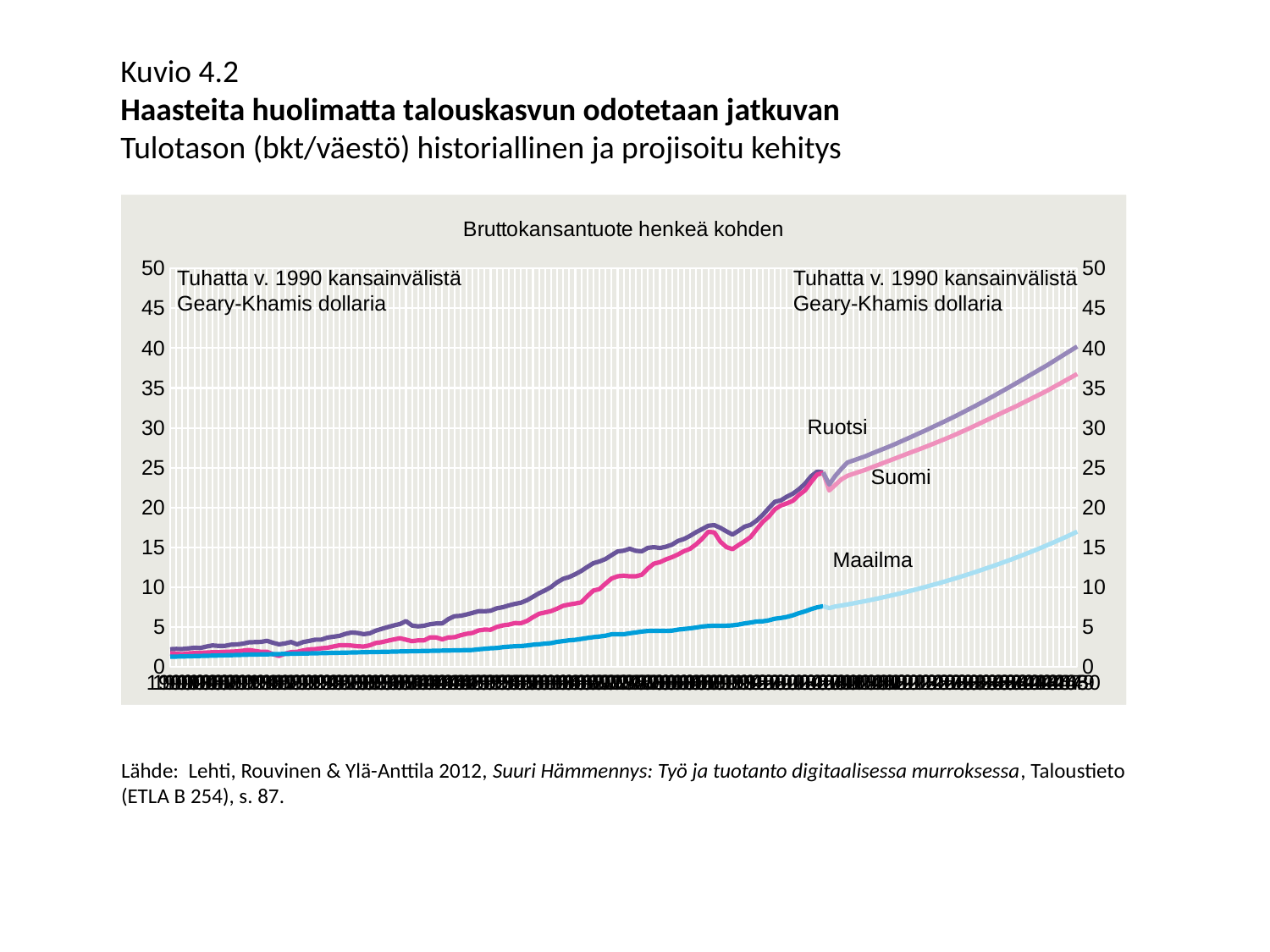

Kuvio 4.2
Haasteita huolimatta talouskasvun odotetaan jatkuvan
Tulotason (bkt/väestö) historiallinen ja projisoitu kehitys

### Chart: Bruttokansantuote henkeä kohden

| Category | Suomi | Ruotsi | Suomi2 | Ruotsi3 | Maailma | Maailma4 |
|---|---|---|---|---|---|---|
| 1900 | 1.6684803476946335 | 2.2089114715653704 | None | None | 1.2612254140244241 | None |
| 1901 | 1.6361781027371578 | 2.2480605120248254 | None | None | 1.2814719820738534 | None |
| 1902 | 1.5913034251675353 | 2.2390591864276073 | None | None | 1.3017185501232824 | None |
| 1903 | 1.685789356984479 | 2.314011516314779 | None | None | 1.3219651181727117 | None |
| 1904 | 1.7309868372943327 | 2.3940087769509635 | None | None | 1.342211686222141 | None |
| 1905 | 1.7418236784938448 | 2.3660477453580904 | None | None | 1.3624582542715702 | None |
| 1906 | 1.7943281922525105 | 2.544496707431797 | None | None | 1.3827048223209994 | None |
| 1907 | 1.834487770294222 | 2.689938398357289 | None | None | 1.4029513903704287 | None |
| 1908 | 1.8289377839916114 | 2.6219467061435973 | None | None | 1.423197958419858 | None |
| 1909 | 1.8843032080027597 | 2.6170915092609572 | None | None | 1.4434445264692872 | None |
| 1910 | 1.9064479344486176 | 2.7759592653209673 | None | None | 1.4636910945187165 | None |
| 1911 | 1.9391326806212024 | 2.813966077228437 | None | None | 1.4839376625681457 | None |
| 1912 | 2.0224019346230824 | 2.9000537345513164 | None | None | 1.504184230617575 | None |
| 1913 | 2.1106706309877765 | 3.0729407578722645 | None | None | 1.5244307986670051 | None |
| 1914 | 2.0006170979364555 | 3.100017670966602 | None | None | 1.5405012173365267 | None |
| 1915 | 1.8816775867661368 | 3.126931179775281 | None | None | 1.5565716360060482 | None |
| 1916 | 1.893037037037037 | 3.2650392327811684 | None | None | 1.57264205467557 | None |
| 1917 | 1.5808889244558255 | 3.0219761204360616 | None | None | 1.5887124733450915 | None |
| 1918 | 1.3698016 | 2.820044773549165 | None | None | 1.604782892014613 | None |
| 1919 | 1.658229387231312 | 2.9380789022298455 | None | None | 1.6208533106841345 | None |
| 1920 | 1.845529843600383 | 3.1109598366235534 | None | None | 1.6369237293536563 | None |
| 1921 | 1.8844526813880127 | 2.8200371057513913 | None | None | 1.6529941480231778 | None |
| 1922 | 2.058014330218069 | 3.105007536426059 | None | None | 1.6690645666926993 | None |
| 1923 | 2.186799259944496 | 3.248957812239453 | None | None | 1.685134985362221 | None |
| 1924 | 2.2240437041564793 | 3.4070752366716492 | None | None | 1.7012054040317426 | None |
| 1925 | 2.3281949152542376 | 3.4140612076095946 | None | None | 1.717275822701264 | None |
| 1926 | 2.3918089248277927 | 3.673977572559367 | None | None | 1.7333462413707856 | None |
| 1927 | 2.55711757719715 | 3.779970399605328 | None | None | 1.7494166600403074 | None |
| 1928 | 2.707235276796231 | 3.885025422338855 | None | None | 1.765487078709829 | None |
| 1929 | 2.7168177570093452 | 4.144937019466711 | None | None | 1.7815574973793504 | None |
| 1930 | 2.665633806900551 | 4.305985972924482 | None | None | 1.7976279160488722 | None |
| 1931 | 2.580597238204833 | 4.247074122236671 | None | None | 1.8136983347183937 | None |
| 1932 | 2.54976363117328 | 4.100064766839378 | None | None | 1.8297687533879152 | None |
| 1933 | 2.701644639818491 | 4.2070633768746974 | None | None | 1.8458391720574368 | None |
| 1934 | 2.9883741899126512 | 4.535036965605914 | None | None | 1.8619095907269585 | None |
| 1935 | 3.0926619127516775 | 4.768023069528997 | None | None | 1.87798000939648 | None |
| 1936 | 3.2787758955845603 | 4.99105288384726 | None | None | 1.8940504280660015 | None |
| 1937 | 3.4411795366795372 | 5.194072657743786 | None | None | 1.910120846735523 | None |
| 1938 | 3.5894436542669585 | 5.370970303319041 | None | None | 1.9261912654050448 | None |
| 1939 | 3.4076977753662505 | 5.736958583623142 | None | None | 1.9422616840745663 | None |
| 1940 | 3.220415359653867 | 5.17998741346759 | None | None | 1.9583321027440854 | None |
| 1941 | 3.3222109670448408 | 5.074033495069651 | None | None | 1.9735726512569765 | None |
| 1942 | 3.3271734088457388 | 5.1570273631840795 | None | None | 1.9888131997698677 | None |
| 1943 | 3.696725880139748 | 5.34406779661017 | None | None | 2.0040537482827587 | None |
| 1944 | 3.6845799196787152 | 5.441006097560976 | None | None | 2.0192942967956498 | None |
| 1945 | 3.4495159659393297 | 5.453956292388847 | None | None | 2.034534845308541 | None |
| 1946 | 3.6829915922228063 | 5.994046733144813 | None | None | 2.0497753938214323 | None |
| 1947 | 3.716845037574501 | 6.351021608114067 | None | None | 2.0650159423343233 | None |
| 1948 | 3.957195040899796 | 6.397936946099085 | None | None | 2.0802564908472148 | None |
| 1949 | 4.1432576331062325 | 6.569949676491732 | None | None | 2.095497039360106 | None |
| 1950 | 4.25328643767617 | 6.769033361847733 | None | None | 2.110737587872997 | None |
| 1951 | 4.571195611889408 | 6.979066478076379 | None | None | 2.197005536460234 | None |
| 1952 | 4.674489671189341 | 6.974035087719298 | None | None | 2.2579803276936787 | None |
| 1953 | 4.651640334347975 | 7.0429507739506345 | None | None | 2.328987906009386 | None |
| 1954 | 5.001552461248179 | 7.338971301816165 | None | None | 2.3634138861859775 | None |
| 1955 | 5.196816926019505 | 7.477967502065547 | None | None | 2.466717017072789 | None |
| 1956 | 5.295326622603172 | 7.701982228298018 | None | None | 2.5338230115051976 | None |
| 1957 | 5.490055504162812 | 7.89706681151548 | None | None | 2.5778009482567734 | None |
| 1958 | 5.474333685031423 | 8.044945336752598 | None | None | 2.6068812108084485 | None |
| 1959 | 5.753521287004801 | 8.356030083266184 | None | None | 2.6747974032347113 | None |
| 1960 | 6.230359400397327 | 8.79197860962567 | None | None | 2.7725805907823413 | None |
| 1961 | 6.657918262346324 | 9.236968085106383 | None | None | 2.830908765725216 | None |
| 1962 | 6.818966643904865 | 9.601957154192013 | None | None | 2.9136118041886627 | None |
| 1963 | 6.993994882949628 | 10.021041557075224 | None | None | 2.977974728539705 | None |
| 1964 | 7.306733759198548 | 10.617934995431408 | None | None | 3.1302484095494196 | None |
| 1965 | 7.669600230688393 | 11.044996121024049 | None | None | 3.2282647858678115 | None |
| 1966 | 7.824497928231522 | 11.275998975409836 | None | None | 3.335151849140903 | None |
| 1967 | 7.946598855689765 | 11.623029994916116 | None | None | 3.3902571637920307 | None |
| 1968 | 8.092997056718634 | 12.036021233569262 | None | None | 3.504504060926318 | None |
| 1969 | 8.877575406295925 | 12.54003514056225 | None | None | 3.623574254992016 | None |
| 1970 | 9.576869279446637 | 13.01094119109785 | None | None | 3.7294373347707364 | None |
| 1971 | 9.764698433953638 | 13.226969622128921 | None | None | 3.8029663296976066 | None |
| 1972 | 10.44753954872095 | 13.532996798818026 | None | None | 3.904438494297612 | None |
| 1973 | 11.085105466450324 | 14.017942730736143 | None | None | 4.082588683315711 | None |
| 1974 | 11.361296080181232 | 14.48498958460973 | None | None | 4.099379789025916 | None |
| 1975 | 11.441302752725864 | 14.575003051385329 | None | None | 4.087268780403717 | None |
| 1976 | 11.35840381372861 | 14.824981756263682 | None | None | 4.213391921185921 | None |
| 1977 | 11.354528960506041 | 14.55998545807077 | None | None | 4.309226536055333 | None |
| 1978 | 11.558900862867088 | 14.497945867568873 | None | None | 4.422311835214161 | None |
| 1979 | 12.331547277997101 | 14.928984808295153 | None | None | 4.499773895983046 | None |
| 1980 | 12.94895842377972 | 15.016004813477737 | None | None | 4.511738921282398 | None |
| 1981 | 13.134056838759625 | 14.909014423076924 | None | None | 4.523443372684492 | None |
| 1982 | 13.484753154850088 | 15.076036036036037 | None | None | 4.501192723008549 | None |
| 1983 | 13.766872393702606 | 15.337015247928923 | None | None | 4.541033317666007 | None |
| 1984 | 14.106716637428747 | 15.804006237255608 | None | None | 4.668174519981099 | None |
| 1985 | 14.522062686169502 | 16.048982035928145 | None | None | 4.748022390030266 | None |
| 1986 | 14.819458956445557 | 16.44205495818399 | None | None | 4.83277263426959 | None |
| 1987 | 15.382232073173524 | 16.90497737556561 | None | None | 4.932172707885374 | None |
| 1988 | 16.08791272770792 | 17.29800853485064 | None | None | 5.056279246773914 | None |
| 1989 | 16.94569265407891 | 17.709996467679264 | None | None | 5.130036079835714 | None |
| 1990 | 16.866371960225663 | 17.78104918798925 | None | None | 5.149731181777448 | None |
| 1991 | 15.702913452073203 | 17.43797145178136 | None | None | 5.137263706941491 | None |
| 1992 | 15.022908081008856 | 16.997000461467465 | None | None | 5.1653310712911225 | None |
| 1993 | 14.766532904230106 | 16.596972129831403 | None | None | 5.199875607007788 | None |
| 1994 | 15.283664122807654 | 17.066051702539575 | None | None | 5.303777226493821 | None |
| 1995 | 15.752678133567295 | 17.592047128129604 | None | None | 5.446067188806719 | None |
| 1996 | 16.300089751979566 | 17.82400180975003 | None | None | 5.551774088488652 | None |
| 1997 | 17.261581599203648 | 18.361971512548045 | None | None | 5.690019959511523 | None |
| 1998 | 18.193182297279783 | 19.07298610326517 | None | None | 5.708730954127336 | None |
| 1999 | 18.855985065810124 | 19.91702415895236 | None | None | 5.8332554919139294 | None |
| 2000 | 19.770363125762415 | 20.70998647430117 | None | None | 6.03767588749561 | None |
| 2001 | 20.245896528566153 | 20.890044742729305 | None | None | 6.131705471472917 | None |
| 2002 | 20.521702224843683 | 21.360955997319635 | None | None | 6.261734267054277 | None |
| 2003 | 20.845802738257305 | 21.732998885172798 | None | None | 6.469119574942101 | None |
| 2004 | 21.5744061956325 | 22.29200979301135 | None | None | 6.738281333286735 | None |
| 2005 | 22.14057320824085 | 22.986669628971335 | None | None | 6.960031034754333 | None |
| 2006 | 23.190283543208167 | 23.912276810469113 | None | None | 7.238383483349845 | None |
| 2007 | 24.131519568728216 | 24.495958365629498 | None | None | 7.4676482323114675 | None |
| 2008 | 24.34358631843011 | 24.409176340519625 | 24.34358631843011 | 24.409176340519625 | 7.6139229239427015 | 7.6139229239427015 |
| 2009 | None | None | 22.13843061097014 | 22.87603735392334 | None | 7.367485917713339 |
| 2010 | None | None | 22.835683374260977 | 23.974343121715 | None | 7.571672756233627 |
| 2011 | None | None | 23.526305724783832 | 24.848347410444767 | None | 7.694195524603363 |
| 2012 | None | None | 23.970729300624832 | 25.64341380640891 | None | 7.833136137242358 |
| 2013 | None | None | 24.23199253971798 | 25.901467548927457 | None | 7.969392423607528 |
| 2014 | None | None | 24.48401864605111 | 26.166925892770934 | None | 8.111003355157886 |
| 2015 | None | None | 24.73288110532297 | 26.435957261640304 | None | 8.258356505584597 |
| 2016 | None | None | 25.02827059768478 | 26.756821147453543 | None | 8.415843255809808 |
| 2017 | None | None | 25.31322489769755 | 27.06124437569925 | None | 8.57320960062471 |
| 2018 | None | None | 25.60235014611645 | 27.364787247572945 | None | 8.737331465725282 |
| 2019 | None | None | 25.892331288586437 | 27.676770977169486 | None | 8.907988573165253 |
| 2020 | None | None | 26.181252480387684 | 27.99773053026816 | None | 9.085635121214603 |
| 2021 | None | None | 26.479176902922955 | 28.340107323374852 | None | 9.267963425827213 |
| 2022 | None | None | 26.76642609864341 | 28.67358051350058 | None | 9.453535136519116 |
| 2023 | None | None | 27.054305712379186 | 29.015124014436555 | None | 9.64553026050507 |
| 2024 | None | None | 27.344925686638256 | 29.360348843129014 | None | 9.843918307762943 |
| 2025 | None | None | 27.638807741024358 | 29.70704815914698 | None | 10.04861751416565 |
| 2026 | None | None | 27.940992828723683 | 30.063235061780404 | None | 10.255874553606477 |
| 2027 | None | None | 28.244142146064352 | 30.420676836797956 | None | 10.466993660759494 |
| 2028 | None | None | 28.552853476520276 | 30.782276642774256 | None | 10.684133988926725 |
| 2029 | None | None | 28.86969297243678 | 31.148437587592493 | None | 10.907801772536583 |
| 2030 | None | None | 29.198481873213744 | 31.52002772067307 | None | 11.138542157095948 |
| 2031 | None | None | 29.5357408928009 | 31.91061809023564 | None | 11.372729403214347 |
| 2032 | None | None | 29.880398816361513 | 32.30135204649358 | None | 11.611830206849733 |
| 2033 | None | None | 30.232174900419427 | 32.69558760980661 | None | 11.857567626671921 |
| 2034 | None | None | 30.588527884232903 | 33.09518760590376 | None | 12.110052689122801 |
| 2035 | None | None | 30.94751989757072 | 33.501943587947444 | None | 12.368774436723228 |
| 2036 | None | None | 31.311216566029266 | 33.92294817727503 | None | 12.629448401911889 |
| 2037 | None | None | 31.67669401332328 | 34.345714566458824 | None | 12.894898100016292 |
| 2038 | None | None | 32.03800585623872 | 34.772476565614575 | None | 13.166524340991822 |
| 2039 | None | None | 32.39206891527872 | 35.20411173949257 | None | 13.444911605723332 |
| 2040 | None | None | 32.73994285005029 | 35.64013890116445 | None | 13.730658485787856 |
| 2041 | None | None | 33.13209185882906 | 36.08146771954485 | None | 14.02188729327173 |
| 2042 | None | None | 33.508764246285786 | 36.52308671325764 | None | 14.319352911253619 |
| 2043 | None | None | 33.884573495767356 | 36.96544881895869 | None | 14.62464278648676 |
| 2044 | None | None | 34.264440177961895 | 37.406185223936475 | None | 14.937218909754156 |
| 2045 | None | None | 34.648987721582515 | 37.84178868147421 | None | 15.257052259135252 |
| 2046 | None | None | 35.07013960515113 | 38.31761492003299 | None | 15.58248989257073 |
| 2047 | None | None | 35.49118600290123 | 38.79390853632213 | None | 15.91471039423148 |
| 2048 | None | None | 35.91494152386003 | 39.27226828282688 | None | 16.255383160234434 |
| 2049 | None | None | 36.337803152862676 | 39.745133930910804 | None | 16.604850634532593 |
| 2050 | None | None | 36.76058979194492 | 40.209124183014055 | None | 16.963981820364438 |
Tuhatta v. 1990 kansainvälistä
Geary-Khamis dollaria
Tuhatta v. 1990 kansainvälistä
Geary-Khamis dollaria
Ruotsi
Suomi
Maailma
Lähde:  Lehti, Rouvinen & Ylä-Anttila 2012, Suuri Hämmennys: Työ ja tuotanto digitaalisessa murroksessa, Taloustieto
(ETLA B 254), s. 87.